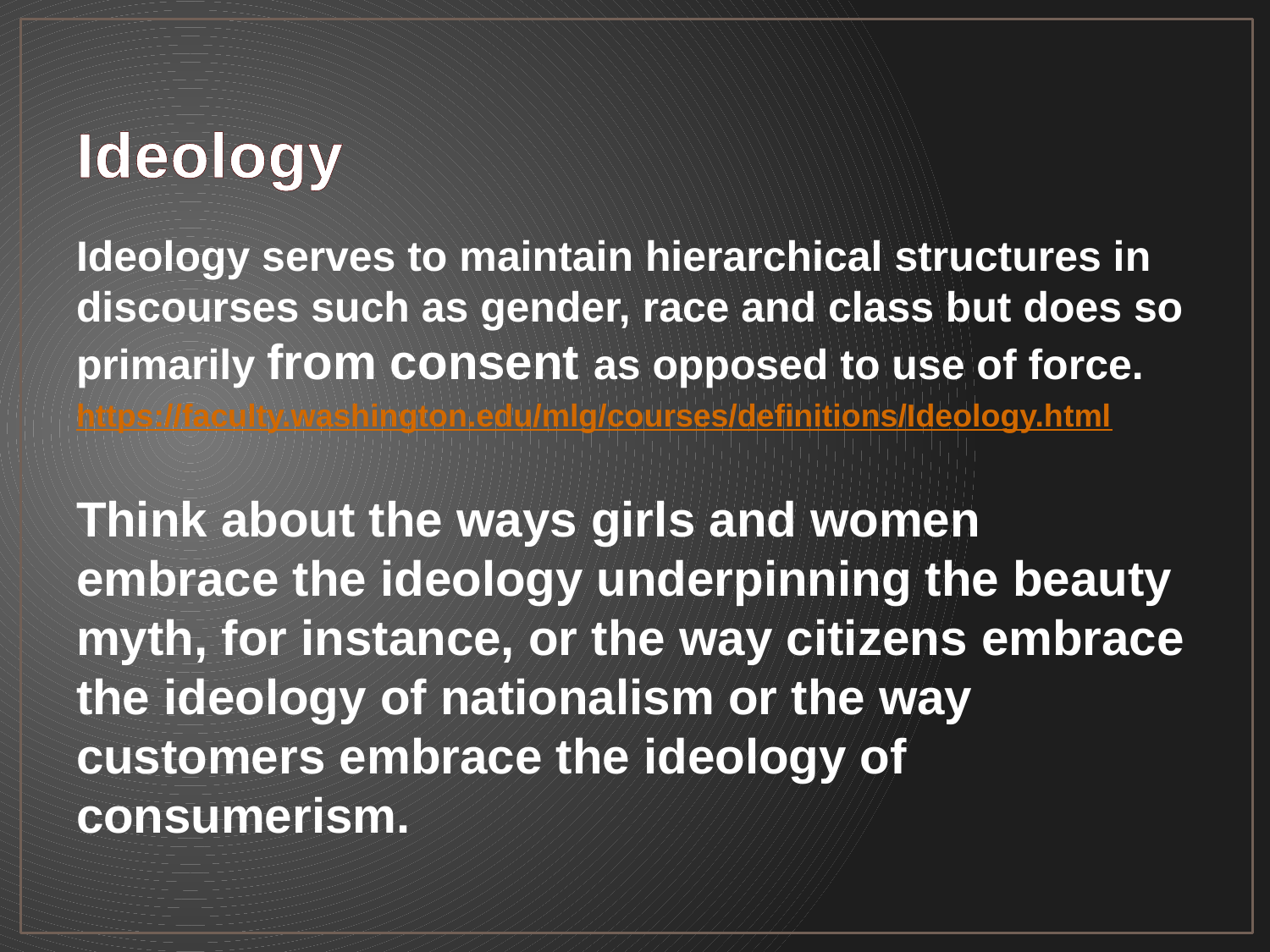

# Ideology
Ideology serves to maintain hierarchical structures in discourses such as gender, race and class but does so primarily from consent as opposed to use of force.
https://faculty.washington.edu/mlg/courses/definitions/Ideology.html

Think about the ways girls and women embrace the ideology underpinning the beauty myth, for instance, or the way citizens embrace the ideology of nationalism or the way customers embrace the ideology of consumerism.